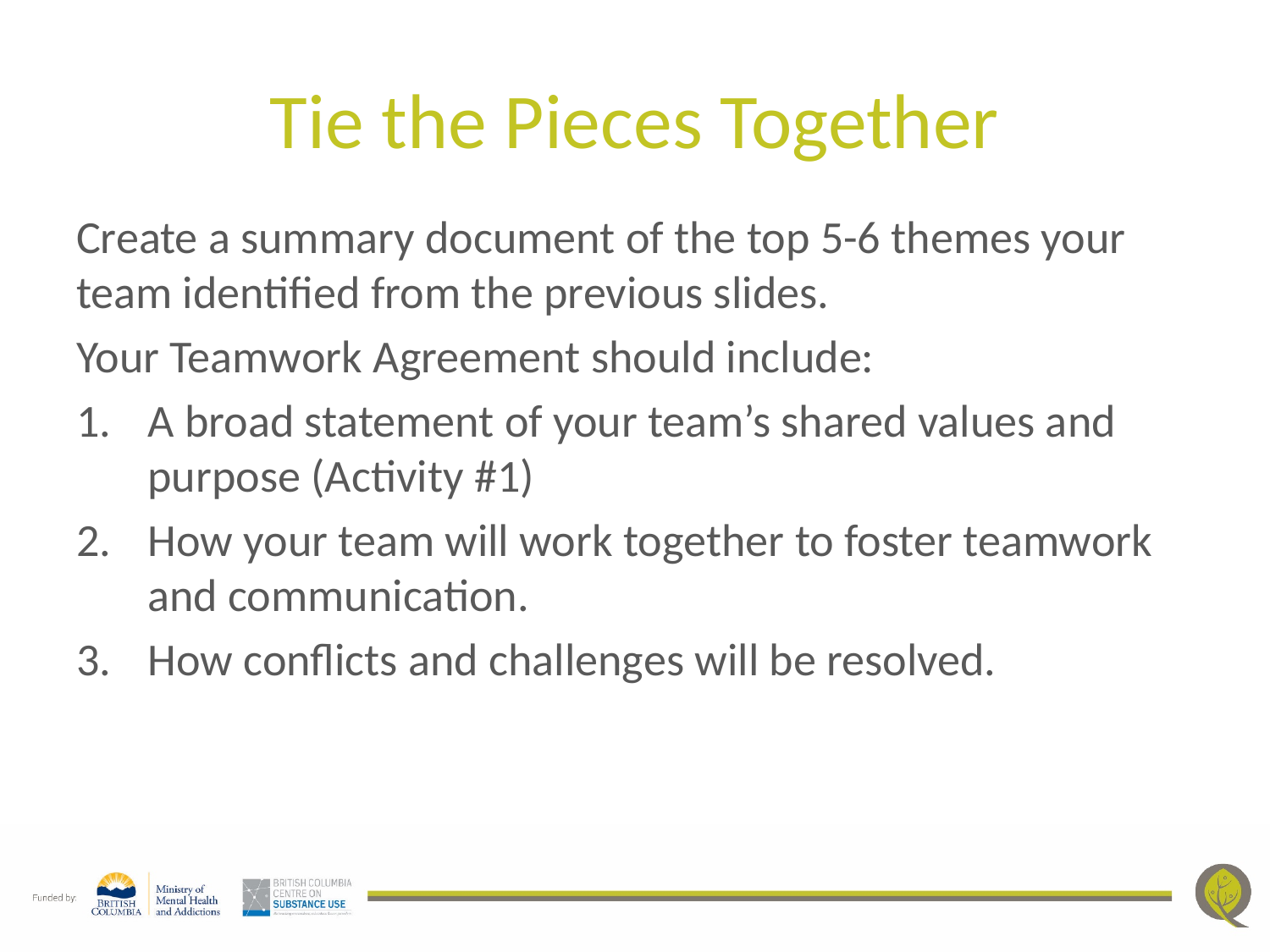

# Tie the Pieces Together
Create a summary document of the top 5-6 themes your team identified from the previous slides.
Your Teamwork Agreement should include:
A broad statement of your team’s shared values and purpose (Activity #1)
How your team will work together to foster teamwork and communication.
How conflicts and challenges will be resolved.